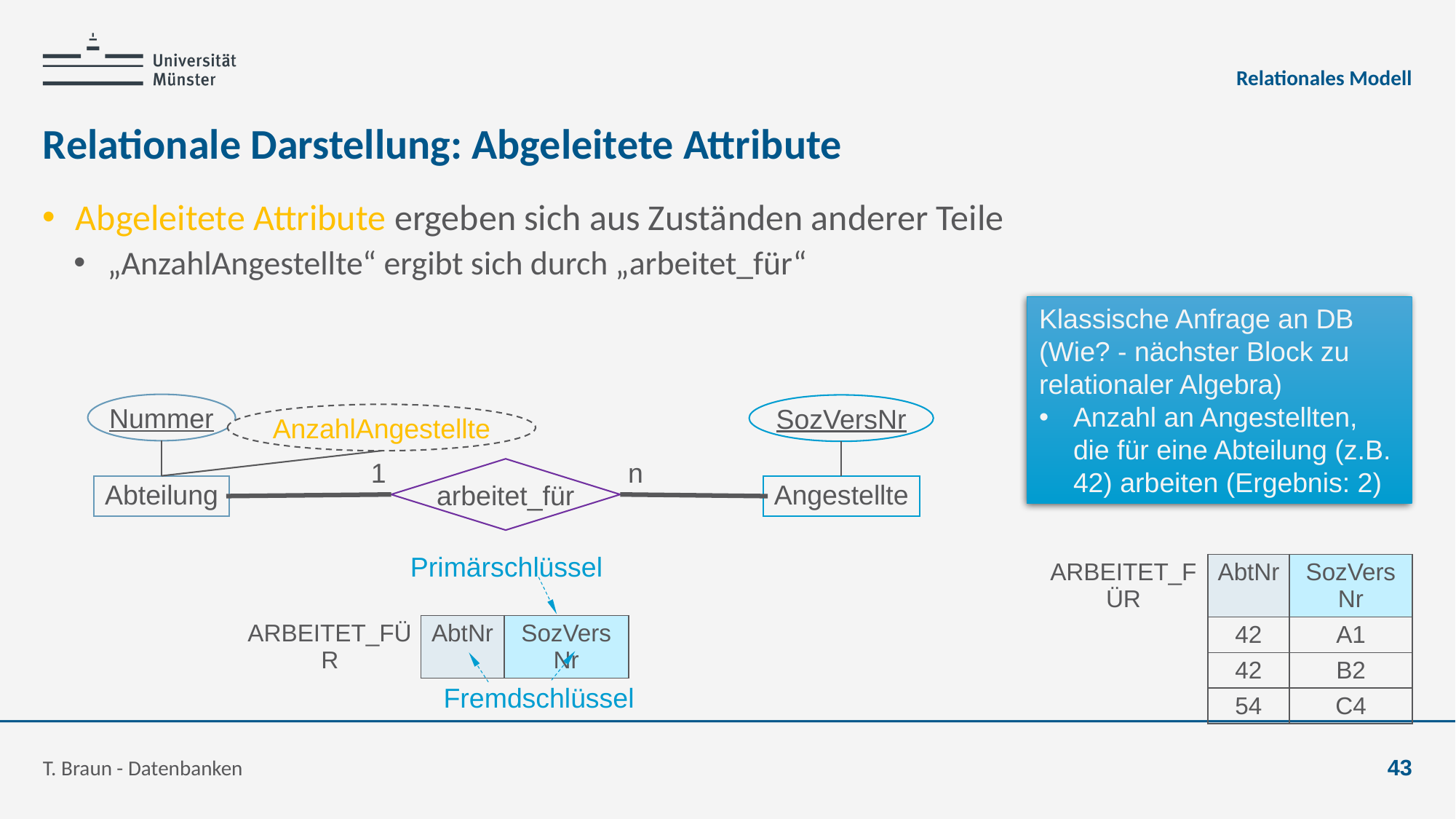

Relationales Modell
# Relationale Darstellung: Abgeleitete Attribute
Abgeleitete Attribute ergeben sich aus Zuständen anderer Teile
„AnzahlAngestellte“ ergibt sich durch „arbeitet_für“

Klassische Anfrage an DB (Wie? - nächster Block zu relationaler Algebra)
Anzahl an Angestellten, die für eine Abteilung (z.B. 42) arbeiten (Ergebnis: 2)
Nummer
SozVersNr
n
1
arbeitet_für
Abteilung
Angestellte
AnzahlAngestellte
Primärschlüssel
| ARBEITET\_FÜR | AbtNr | SozVersNr |
| --- | --- | --- |
|  | 42 | A1 |
|  | 42 | B2 |
|  | 54 | C4 |

| ARBEITET\_FÜR | AbtNr | SozVersNr |
| --- | --- | --- |

Fremdschlüssel
T. Braun - Datenbanken
43